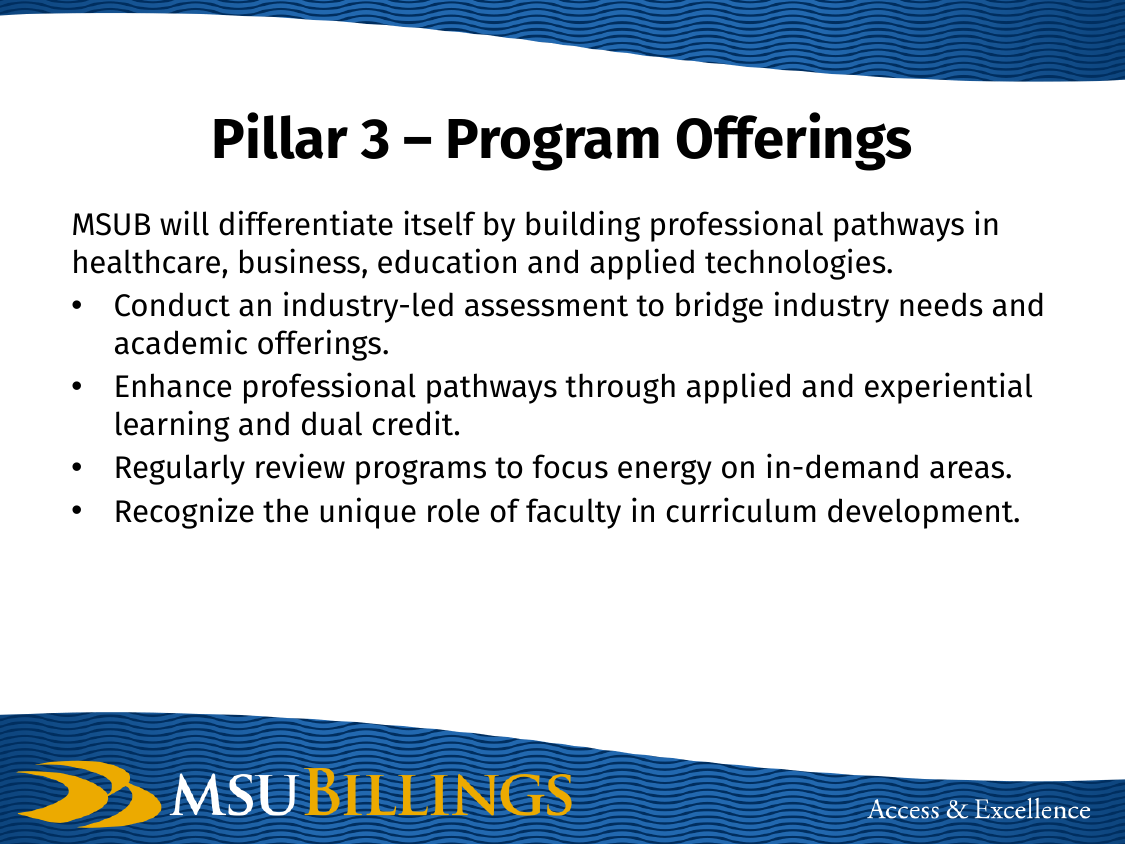

# Pillar 3 – Program Offerings
MSUB will differentiate itself by building professional pathways in healthcare, business, education and applied technologies.
Conduct an industry-led assessment to bridge industry needs and academic offerings.
Enhance professional pathways through applied and experiential learning and dual credit.
Regularly review programs to focus energy on in-demand areas.
Recognize the unique role of faculty in curriculum development.